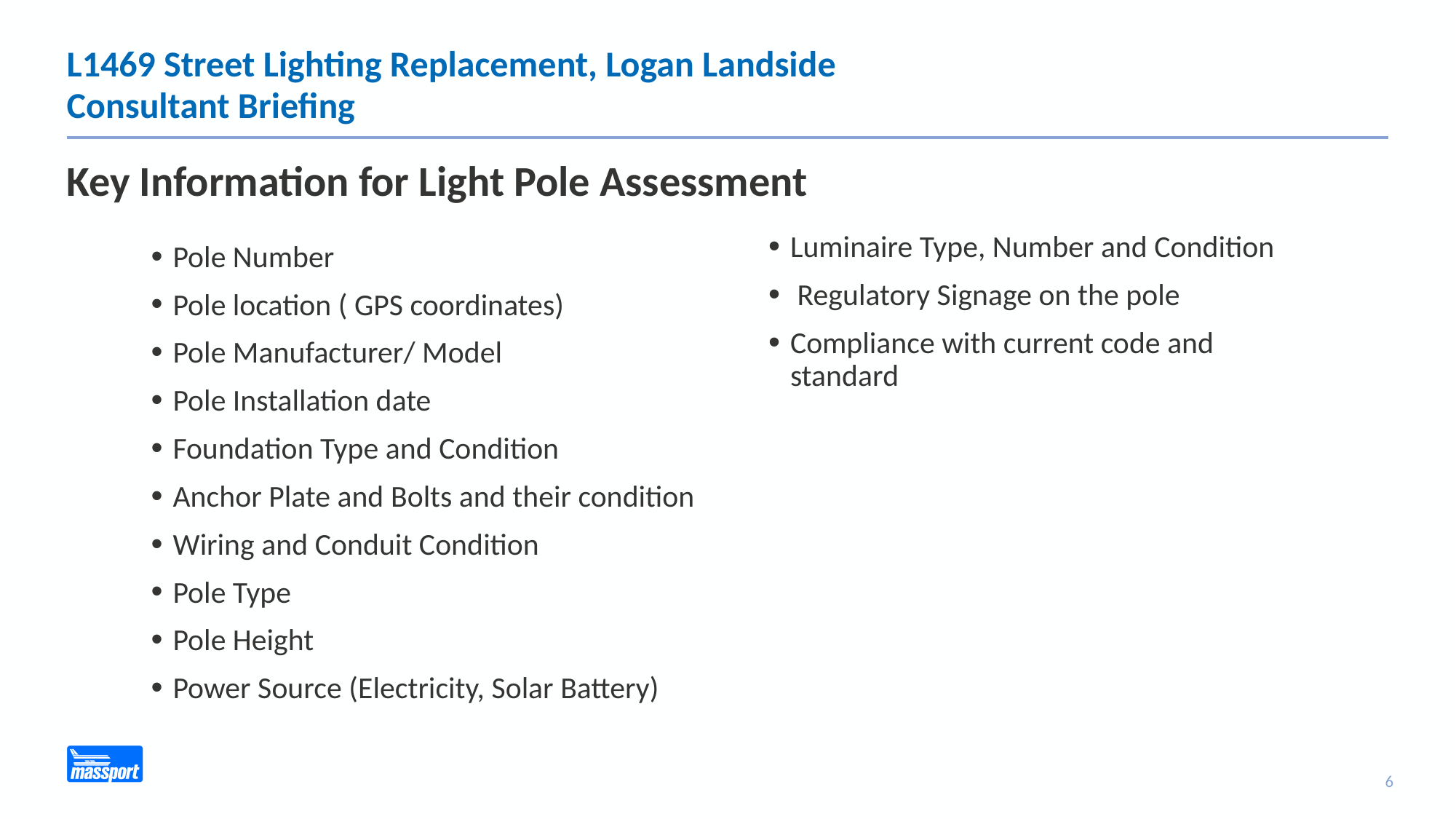

# L1469 Street Lighting Replacement, Logan Landside Consultant Briefing
Key Information for Light Pole Assessment
Luminaire Type, Number and Condition
 Regulatory Signage on the pole
Compliance with current code and standard
Pole Number
Pole location ( GPS coordinates)
Pole Manufacturer/ Model
Pole Installation date
Foundation Type and Condition
Anchor Plate and Bolts and their condition
Wiring and Conduit Condition
Pole Type
Pole Height
Power Source (Electricity, Solar Battery)
6